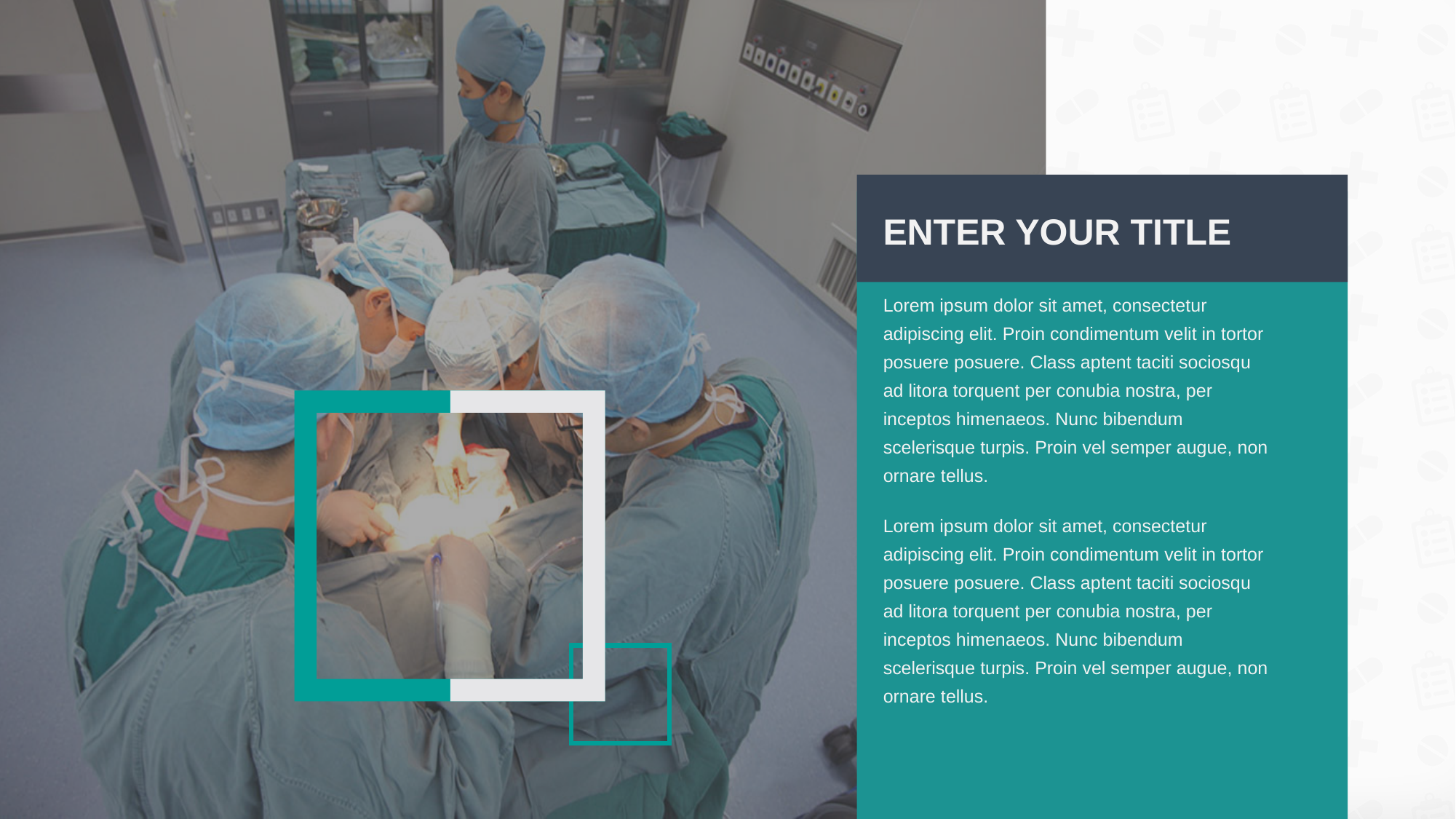

ENTER YOUR TITLE
Lorem ipsum dolor sit amet, consectetur adipiscing elit. Proin condimentum velit in tortor posuere posuere. Class aptent taciti sociosqu ad litora torquent per conubia nostra, per inceptos himenaeos. Nunc bibendum scelerisque turpis. Proin vel semper augue, non ornare tellus.

Lorem ipsum dolor sit amet, consectetur adipiscing elit. Proin condimentum velit in tortor posuere posuere. Class aptent taciti sociosqu ad litora torquent per conubia nostra, per inceptos himenaeos. Nunc bibendum scelerisque turpis. Proin vel semper augue, non ornare tellus.